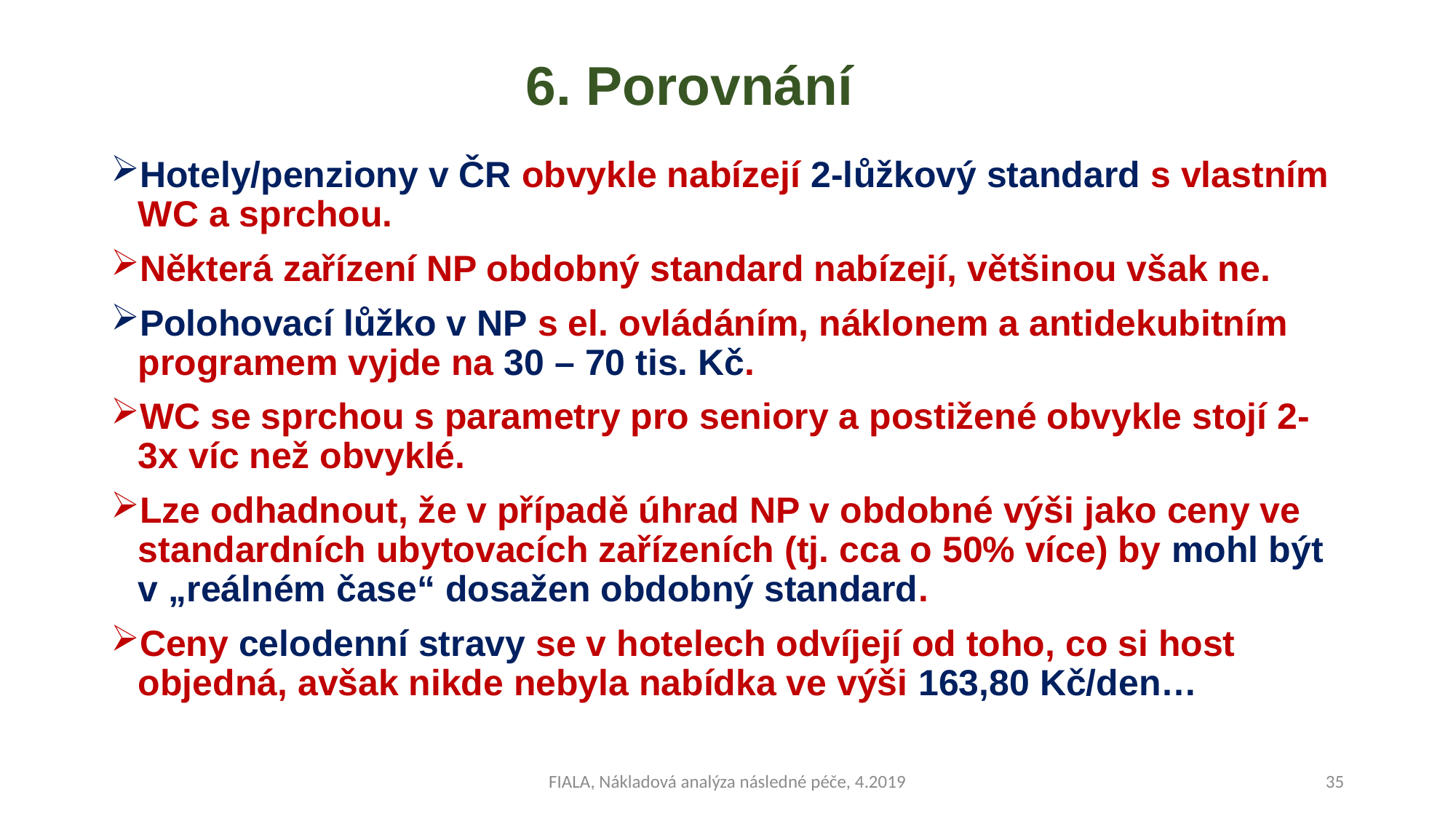

# 6. Porovnání
Hotely/penziony v ČR obvykle nabízejí 2-lůžkový standard s vlastním WC a sprchou.
Některá zařízení NP obdobný standard nabízejí, většinou však ne.
Polohovací lůžko v NP s el. ovládáním, náklonem a antidekubitním programem vyjde na 30 – 70 tis. Kč.
WC se sprchou s parametry pro seniory a postižené obvykle stojí 2-3x víc než obvyklé.
Lze odhadnout, že v případě úhrad NP v obdobné výši jako ceny ve standardních ubytovacích zařízeních (tj. cca o 50% více) by mohl být v „reálném čase“ dosažen obdobný standard.
Ceny celodenní stravy se v hotelech odvíjejí od toho, co si host objedná, avšak nikde nebyla nabídka ve výši 163,80 Kč/den…
FIALA, Nákladová analýza následné péče, 4.2019
35